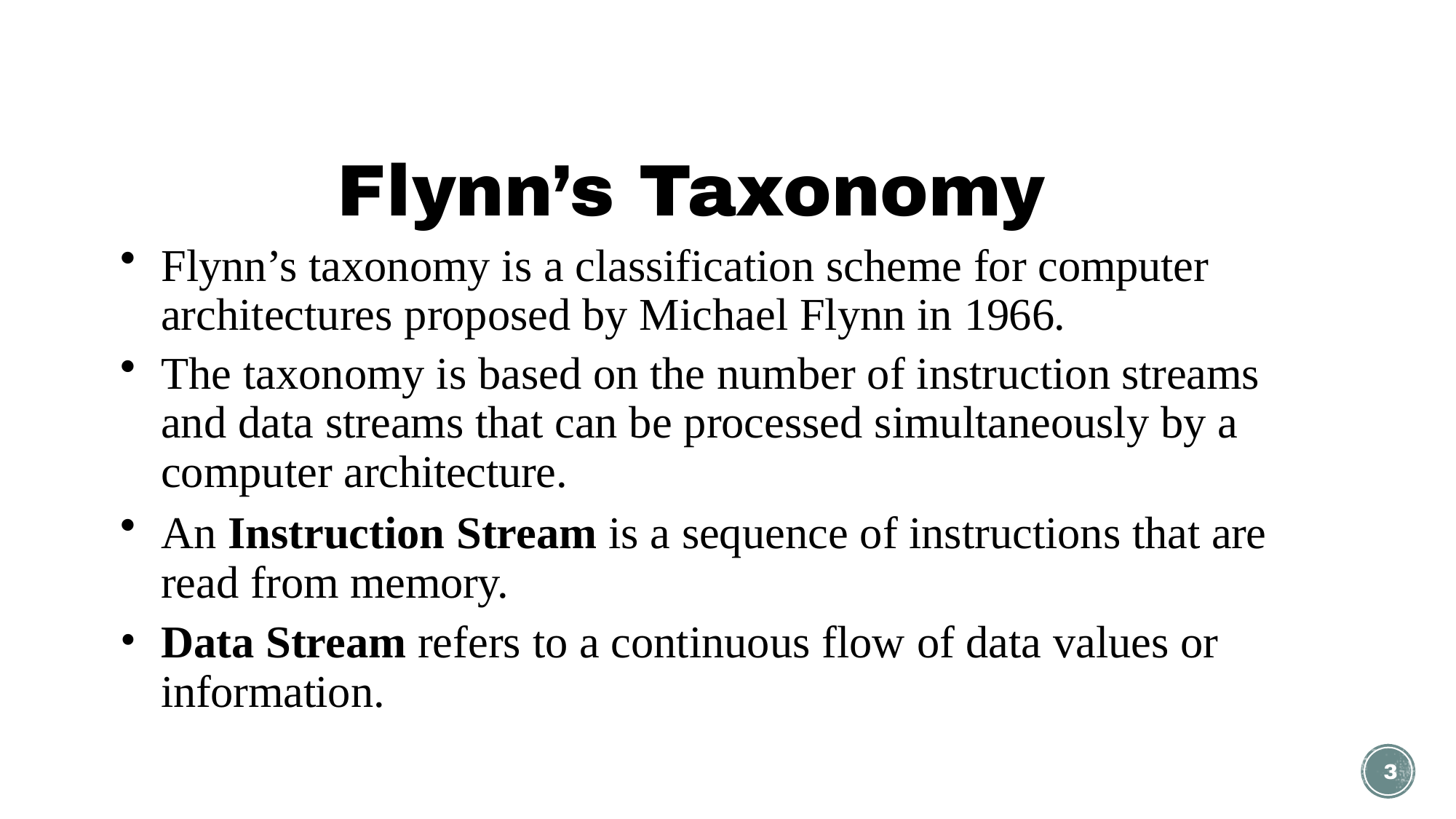

# Flynn’s Taxonomy
Flynn’s taxonomy is a classification scheme for computer architectures proposed by Michael Flynn in 1966.
The taxonomy is based on the number of instruction streams and data streams that can be processed simultaneously by a computer architecture.
An Instruction Stream is a sequence of instructions that are read from memory.
Data Stream refers to a continuous flow of data values or information.
3